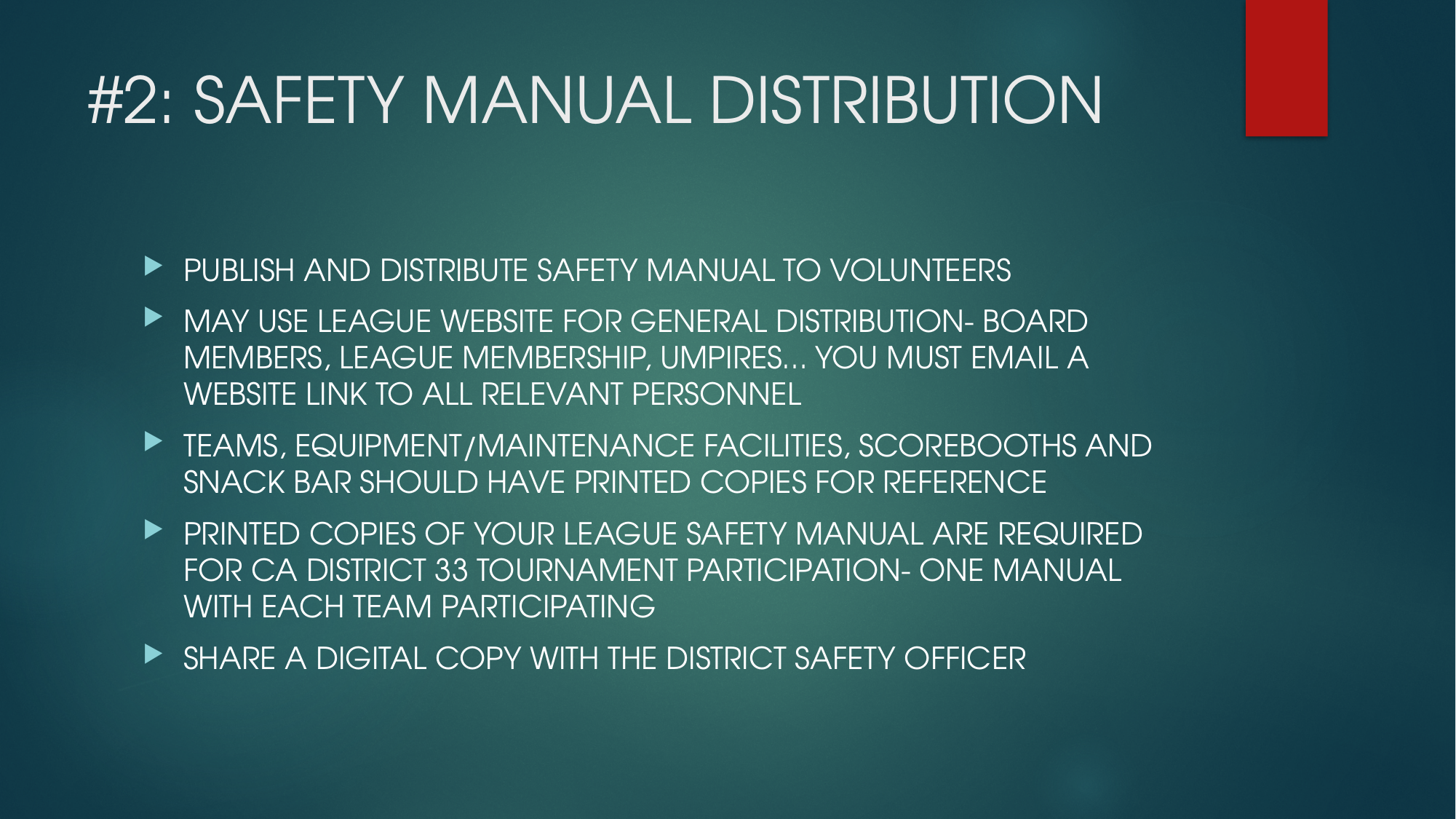

# #2: SAFETY MANUAL DISTRIBUTION
PUBLISH AND DISTRIBUTE SAFETY MANUAL TO VOLUNTEERS
MAY USE LEAGUE WEBSITE FOR GENERAL DISTRIBUTION- BOARD MEMBERS, LEAGUE MEMBERSHIP, UMPIRES… YOU MUST EMAIL A WEBSITE LINK TO ALL RELEVANT PERSONNEL
TEAMS, EQUIPMENT/MAINTENANCE FACILITIES, SCOREBOOTHS AND SNACK BAR SHOULD HAVE PRINTED COPIES FOR REFERENCE
PRINTED COPIES OF YOUR LEAGUE SAFETY MANUAL ARE REQUIRED FOR CA DISTRICT 33 TOURNAMENT PARTICIPATION- ONE MANUAL WITH EACH TEAM PARTICIPATING
SHARE A DIGITAL COPY WITH THE DISTRICT SAFETY OFFICER